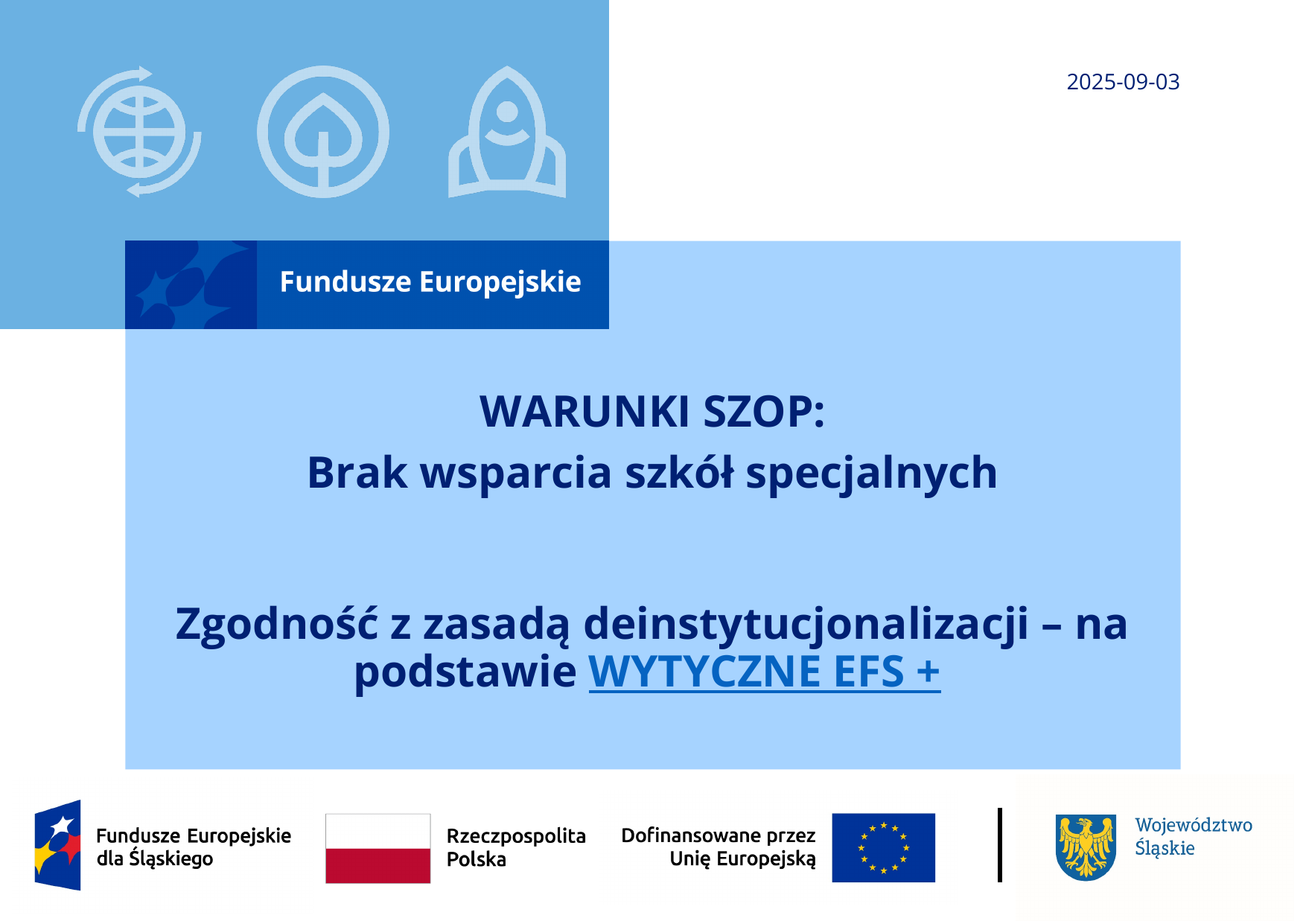

2025-09-03
# WARUNKI SZOP:​ Brak wsparcia szkół specjalnych​
Zgodność z zasadą deinstytucjonalizacji – na podstawie WYTYCZNE EFS + ​